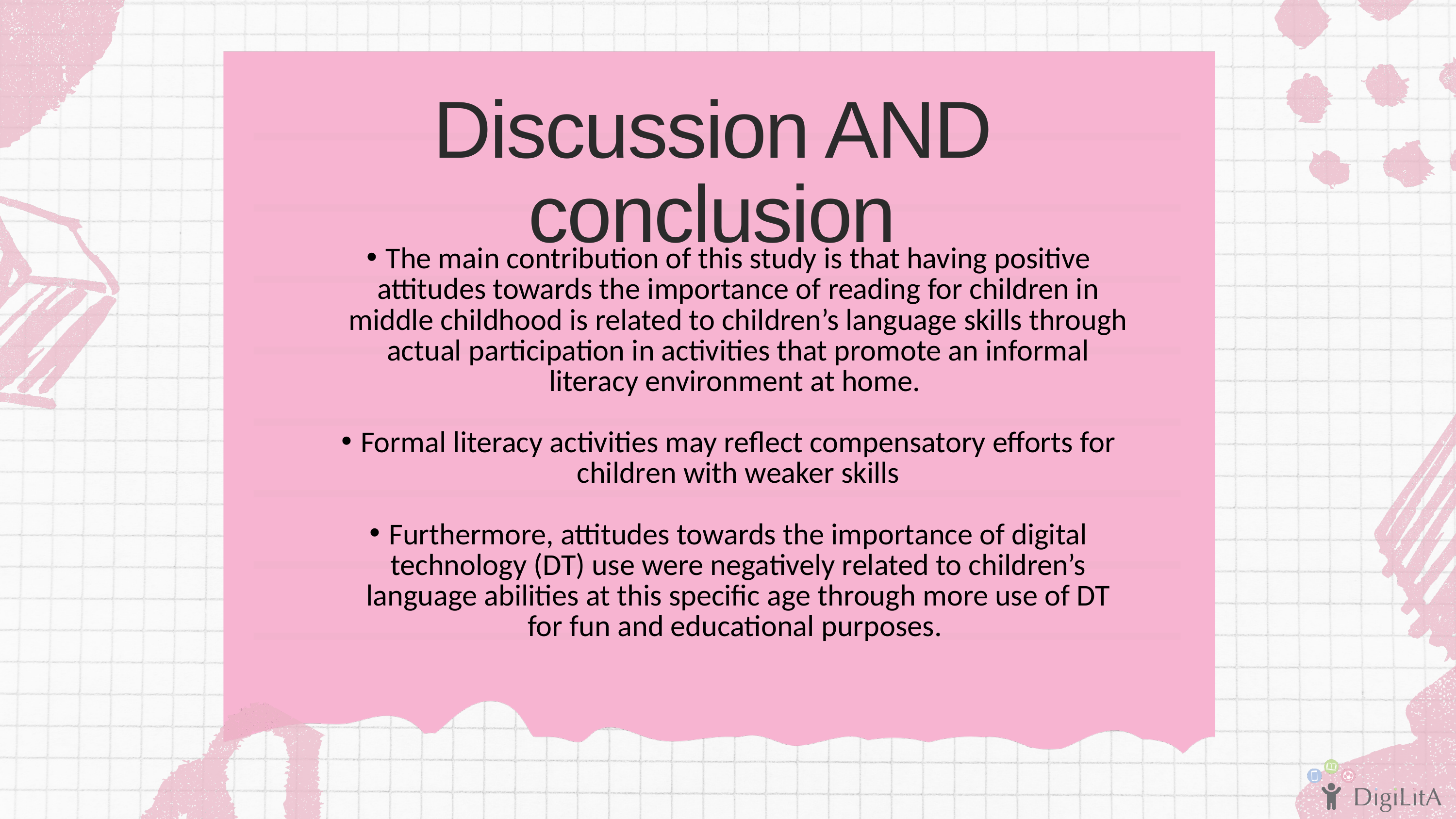

Discussion AND conclusion

The main contribution of this study is that having positive attitudes towards the importance of reading for children in middle childhood is related to children’s language skills through actual participation in activities that promote an informal literacy environment at home.

Formal literacy activities may reflect compensatory efforts for children with weaker skills

Furthermore, attitudes towards the importance of digital technology (DT) use were negatively related to children’s language abilities at this specific age through more use of DT for fun and educational purposes.